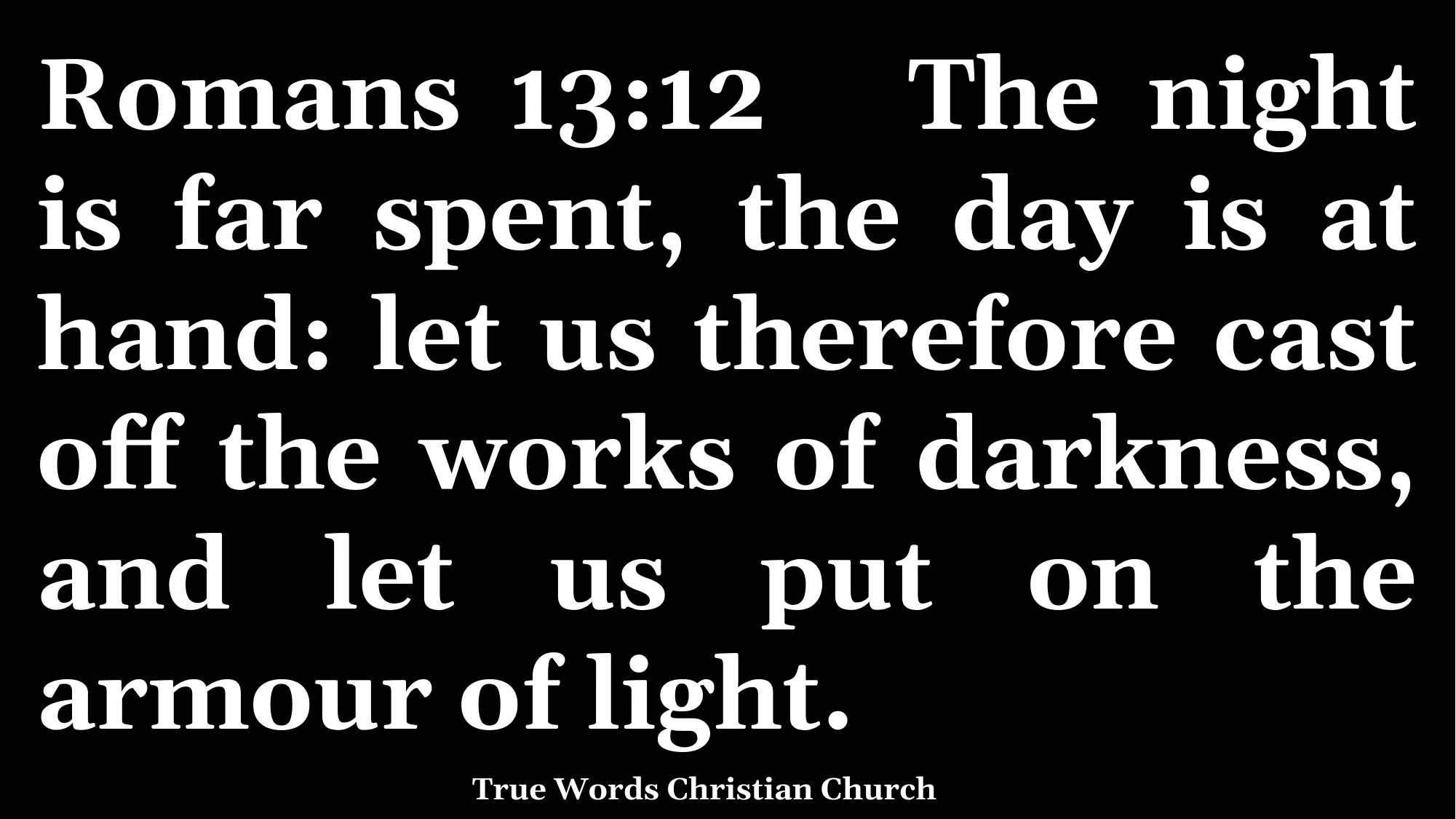

Romans 13:12   The night is far spent, the day is at hand: let us therefore cast off the works of darkness, and let us put on the armour of light.
True Words Christian Church